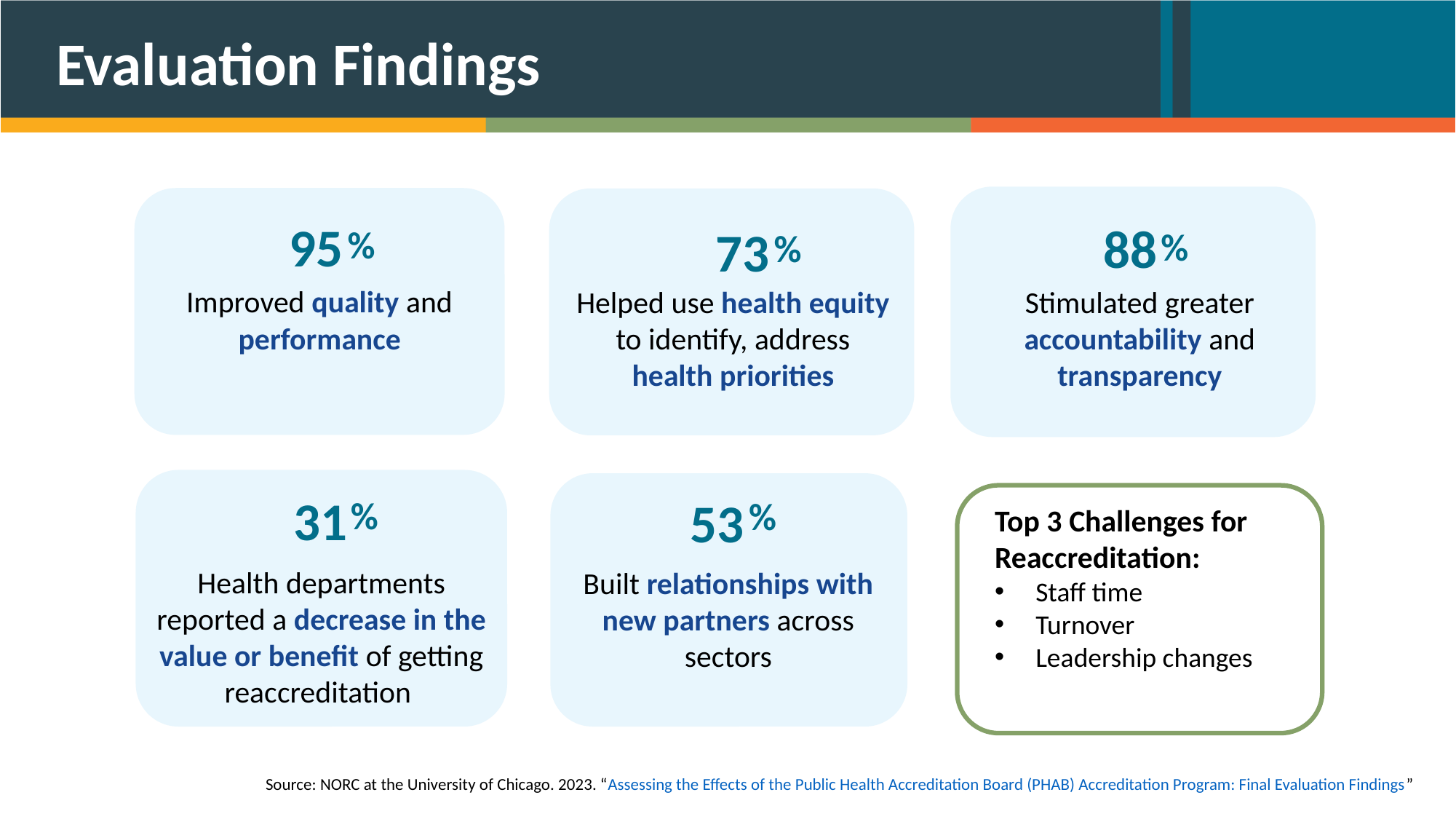

# Evaluation Findings

88

Stimulated greater accountability and transparency
%

95

Improved quality and performance
%

Helped use health equity to identify, address health priorities
73
%

Health departments reported a decrease in the value or benefit of getting reaccreditation

31
%

53
%

Built relationships with new partners across sectors

Top 3 Challenges for Reaccreditation:
Staff time
Turnover
Leadership changes

Source: NORC at the University of Chicago. 2023. “Assessing the Effects of the Public Health Accreditation Board (PHAB) Accreditation Program: Final Evaluation Findings”